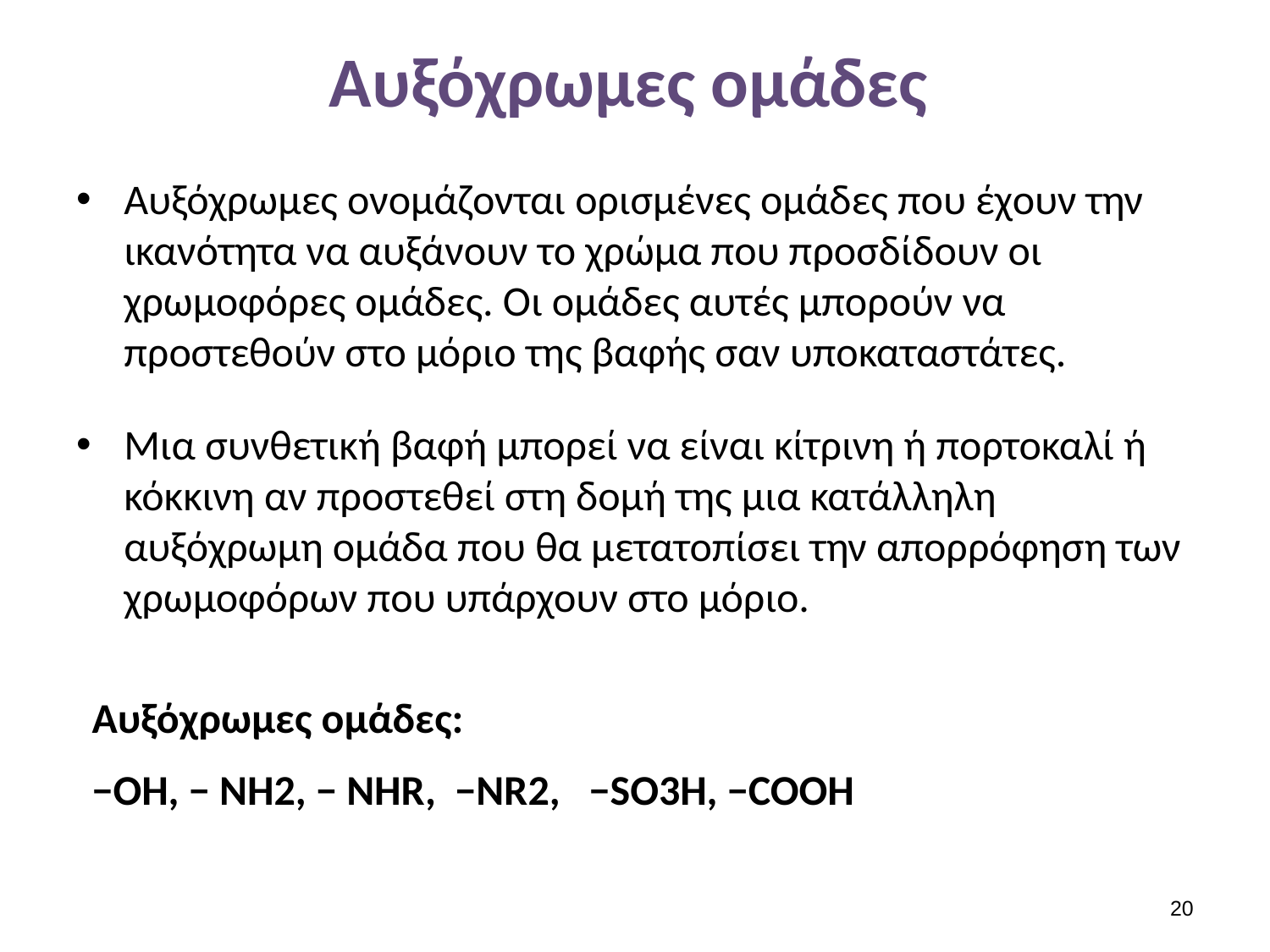

# Αυξόχρωμες ομάδες
Αυξόχρωμες ονομάζονται ορισμένες ομάδες που έχουν την ικανότητα να αυξάνουν το χρώμα που προσδίδουν οι χρωμοφόρες ομάδες. Οι ομάδες αυτές μπορούν να προστεθούν στο μόριο της βαφής σαν υποκαταστάτες.
Μια συνθετική βαφή μπορεί να είναι κίτρινη ή πορτοκαλί ή κόκκινη αν προστεθεί στη δομή της μια κατάλληλη αυξόχρωμη ομάδα που θα μετατοπίσει την απορρόφηση των χρωμοφόρων που υπάρχουν στο μόριο.
Αυξόχρωμες ομάδες:
−OH, − NH2, − NHR,  −NR2,   −SO3H, −COOH
20